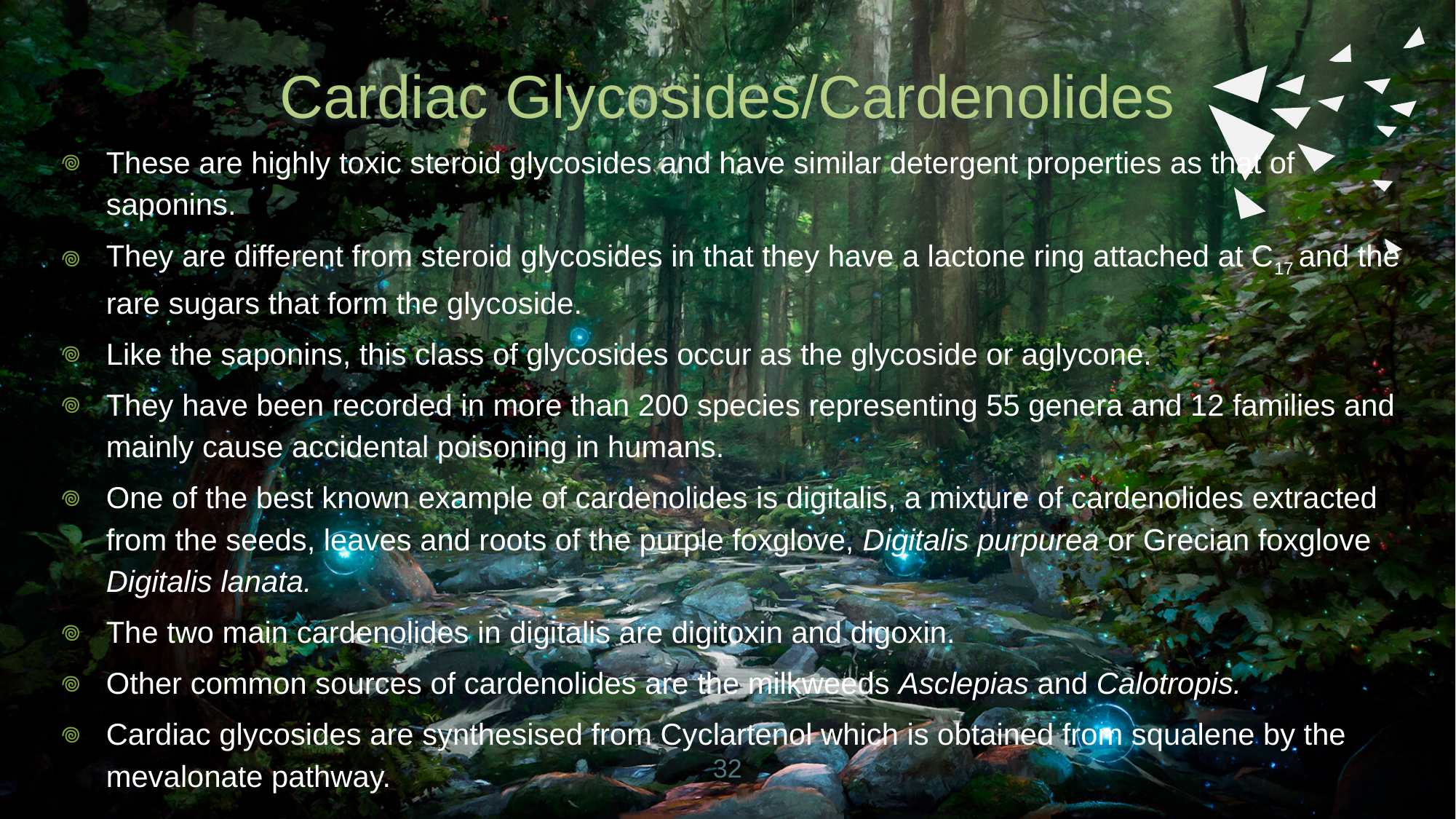

# Cardiac Glycosides/Cardenolides
These are highly toxic steroid glycosides and have similar detergent properties as that of saponins.
They are different from steroid glycosides in that they have a lactone ring attached at C17 and the rare sugars that form the glycoside.
Like the saponins, this class of glycosides occur as the glycoside or aglycone.
They have been recorded in more than 200 species representing 55 genera and 12 families and mainly cause accidental poisoning in humans.
One of the best known example of cardenolides is digitalis, a mixture of cardenolides extracted from the seeds, leaves and roots of the purple foxglove, Digitalis purpurea or Grecian foxglove Digitalis lanata.
The two main cardenolides in digitalis are digitoxin and digoxin.
Other common sources of cardenolides are the milkweeds Asclepias and Calotropis.
Cardiac glycosides are synthesised from Cyclartenol which is obtained from squalene by the mevalonate pathway.

32